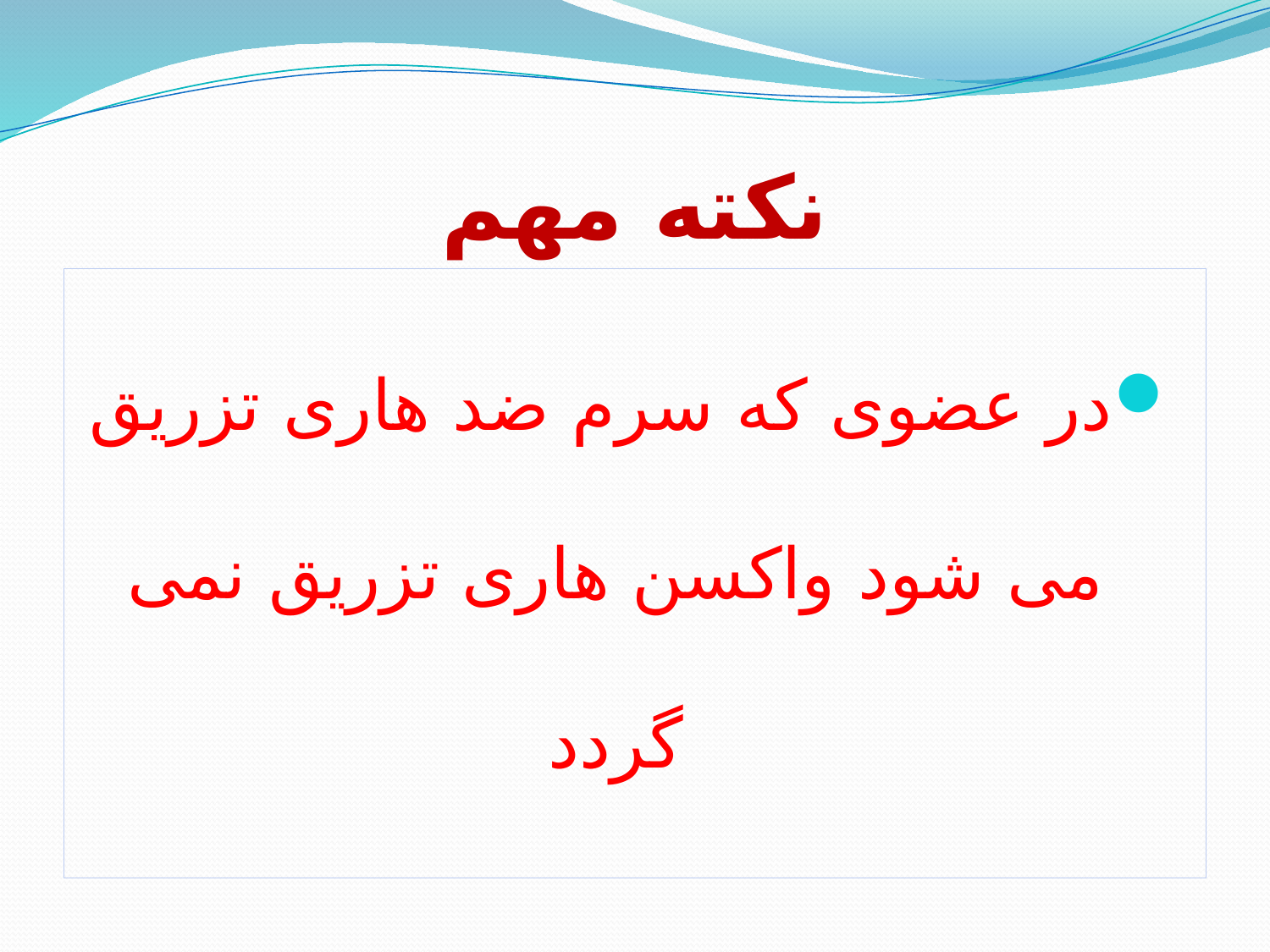

# نکته مهم
در عضوی که سرم ضد هاری تزریق می شود واکسن هاری تزریق نمی گردد